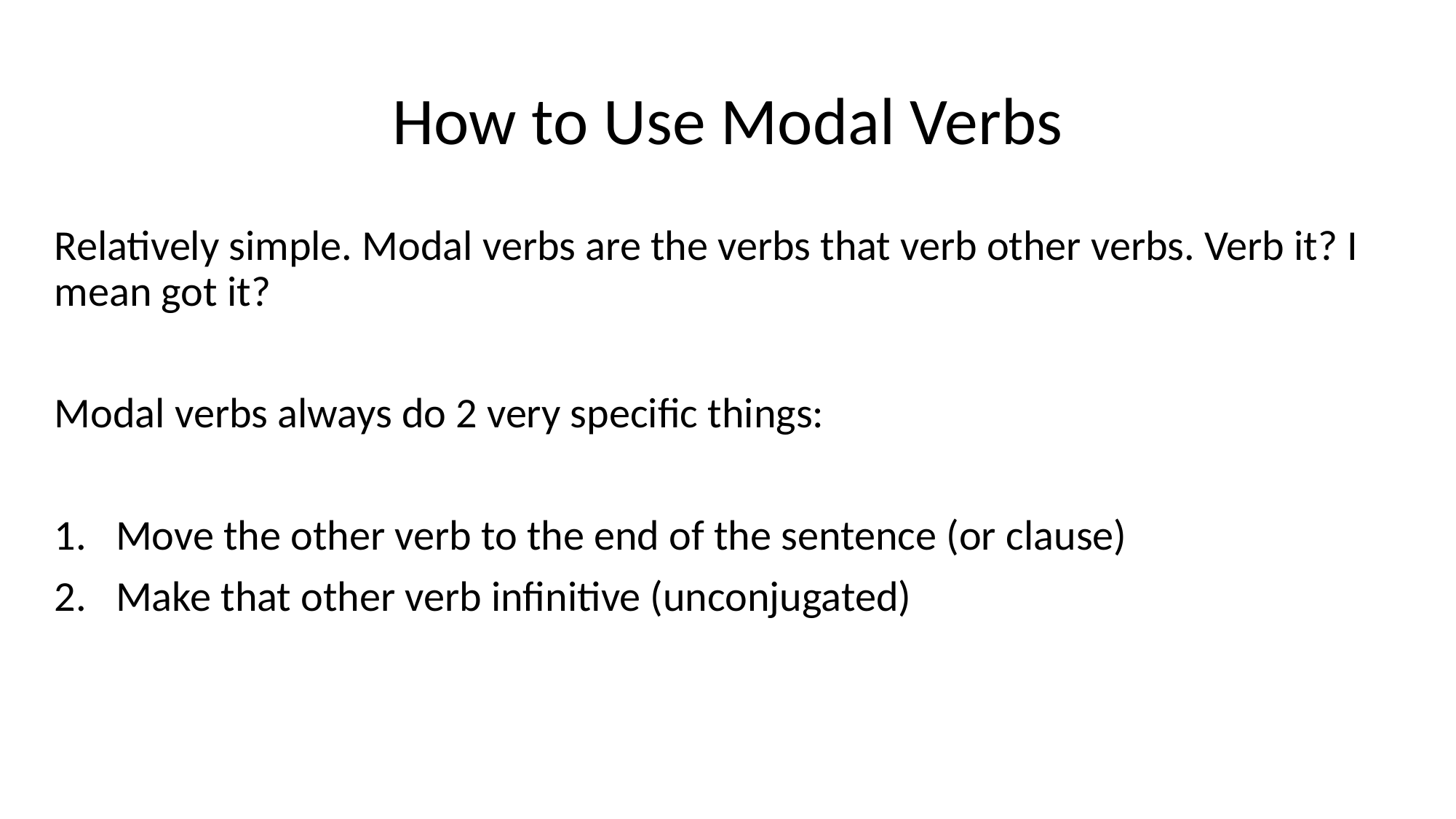

# How to Use Modal Verbs
Relatively simple. Modal verbs are the verbs that verb other verbs. Verb it? I mean got it?

Modal verbs always do 2 very specific things:

Move the other verb to the end of the sentence (or clause)
Make that other verb infinitive (unconjugated)